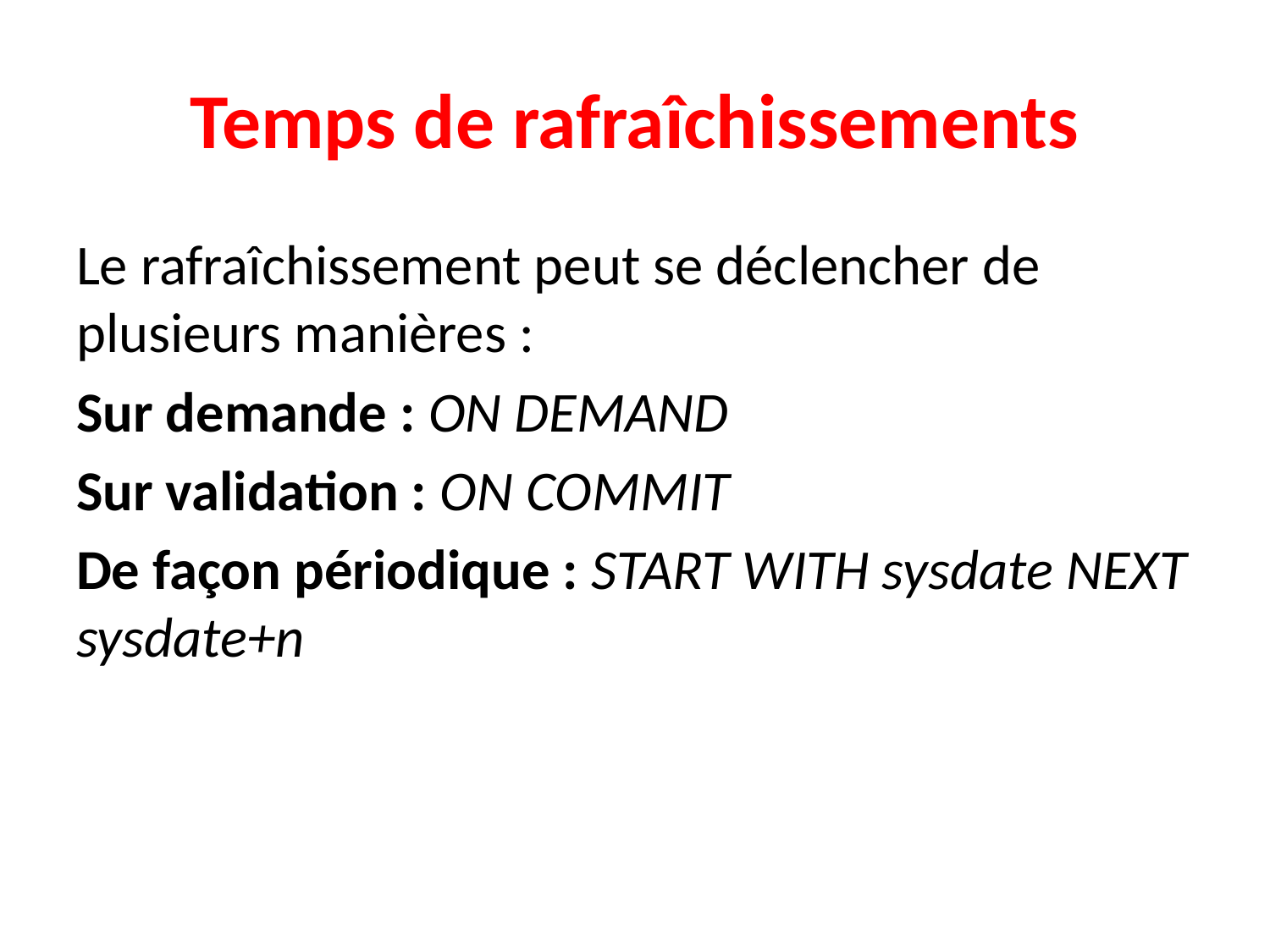

# Temps de rafraîchissements
Le rafraîchissement peut se déclencher de plusieurs manières :
Sur demande : ON DEMAND
Sur validation : ON COMMIT
De façon périodique : START WITH sysdate NEXT sysdate+n